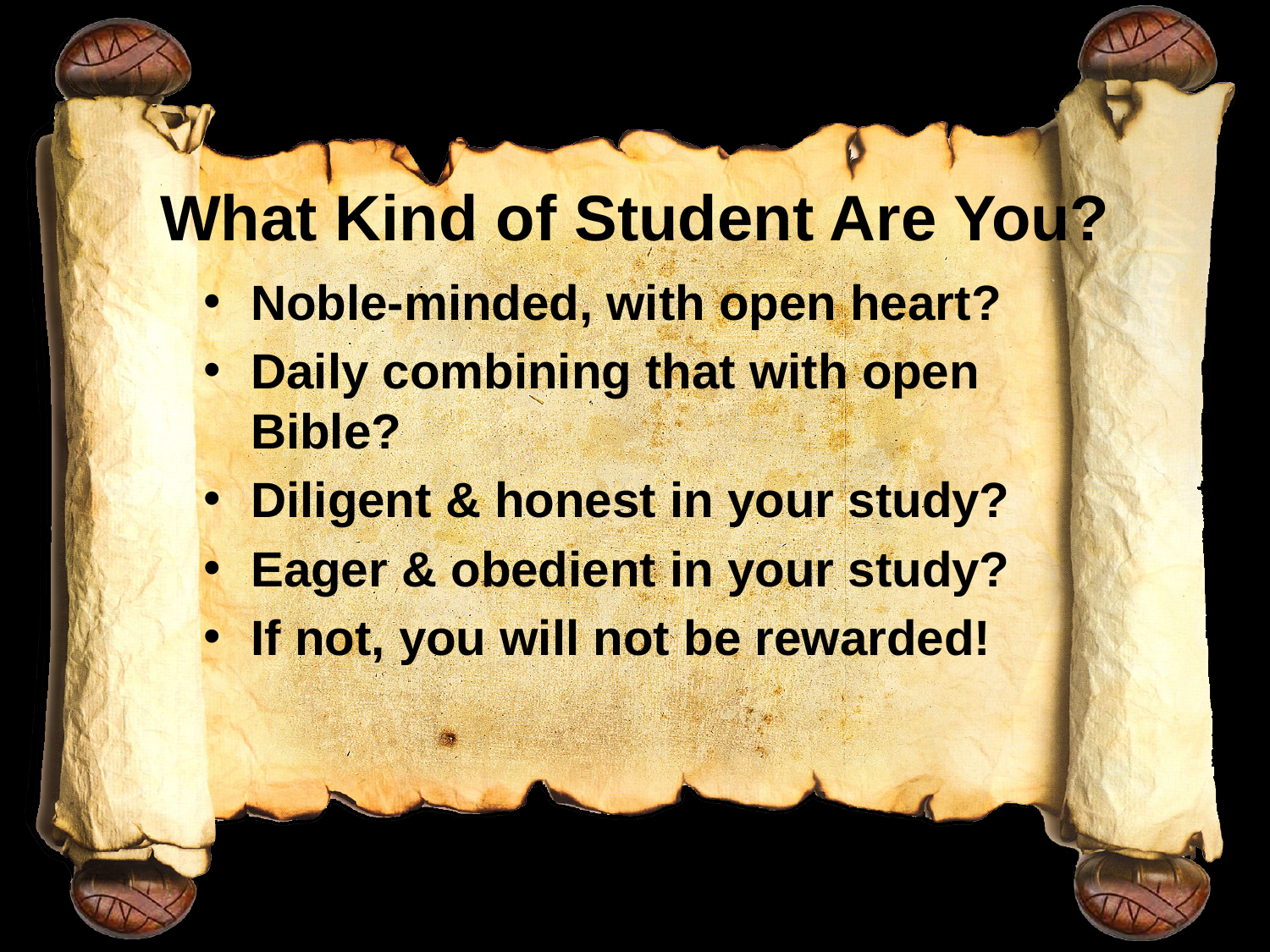

# What Kind of Student Are You?
Noble-minded, with open heart?
Daily combining that with open Bible?
Diligent & honest in your study?
Eager & obedient in your study?
If not, you will not be rewarded!